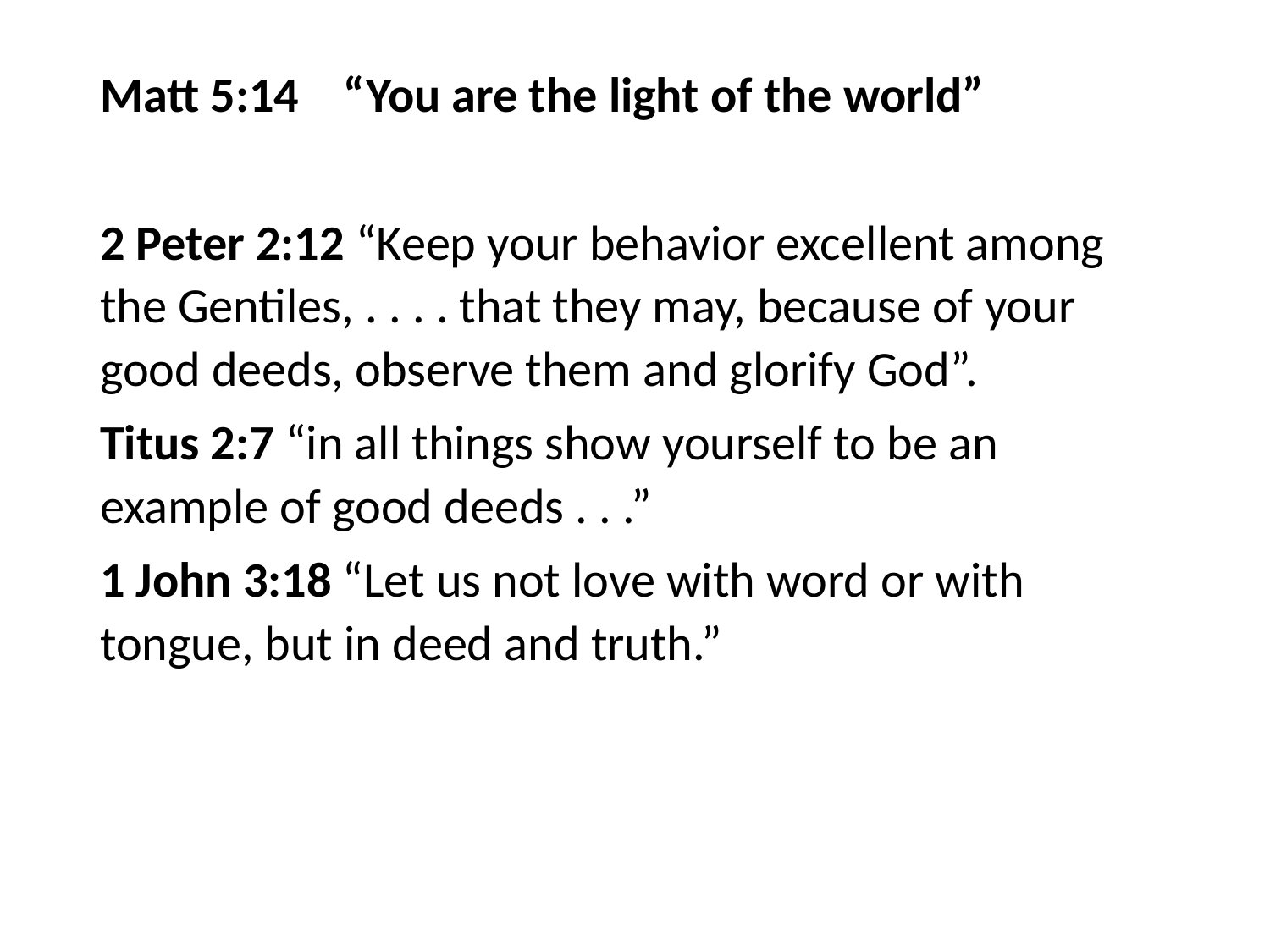

#
Matt 5:14    “You are the light of the world”

2 Peter 2:12 “Keep your behavior excellent among the Gentiles, . . . . that they may, because of your good deeds, observe them and glorify God”.
Titus 2:7 “in all things show yourself to be an example of good deeds . . .”
1 John 3:18 “Let us not love with word or with tongue, but in deed and truth.”